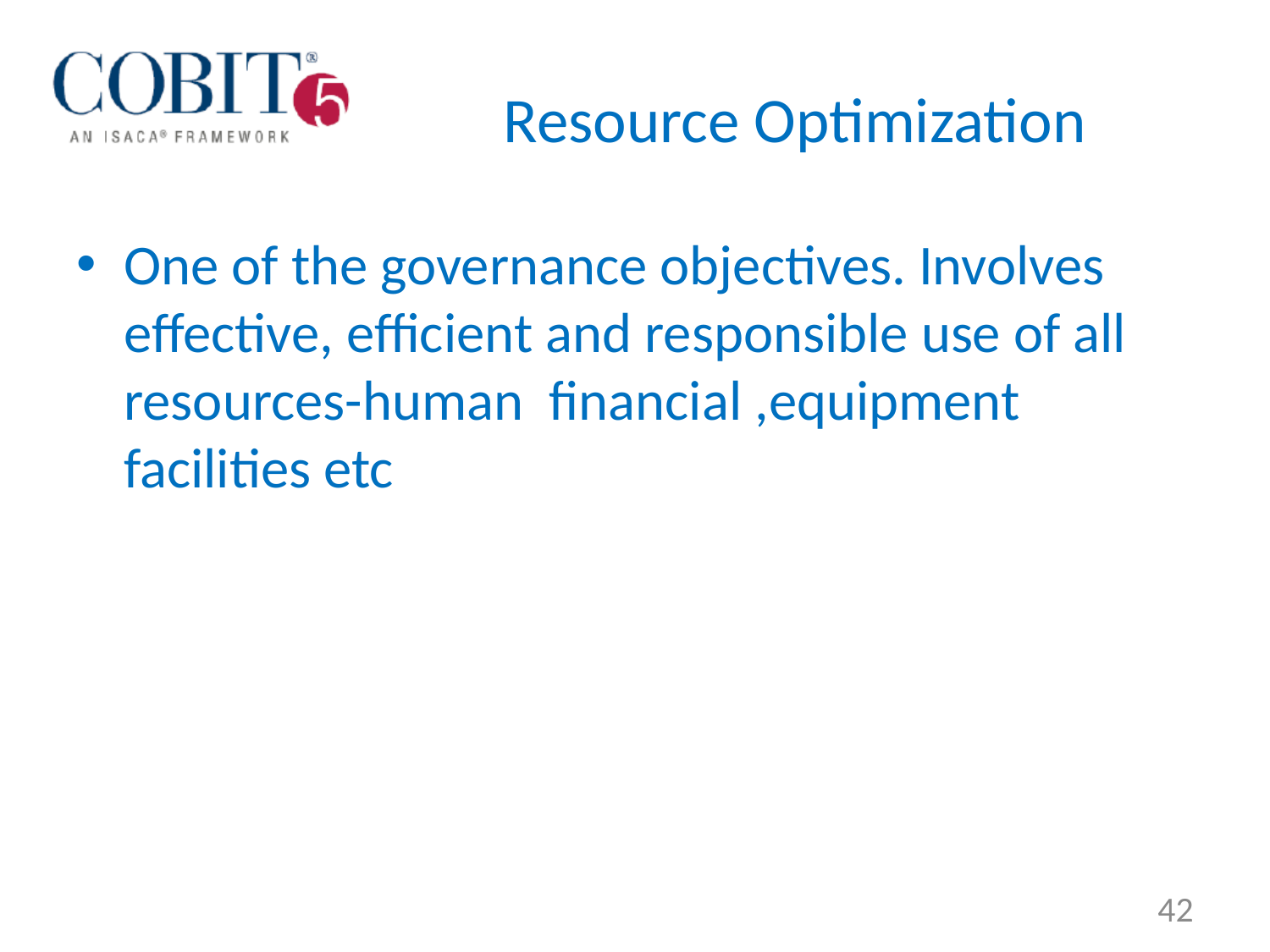

# Resource Optimization
One of the governance objectives. Involves effective, efficient and responsible use of all resources-human  financial ,equipment facilities etc
42